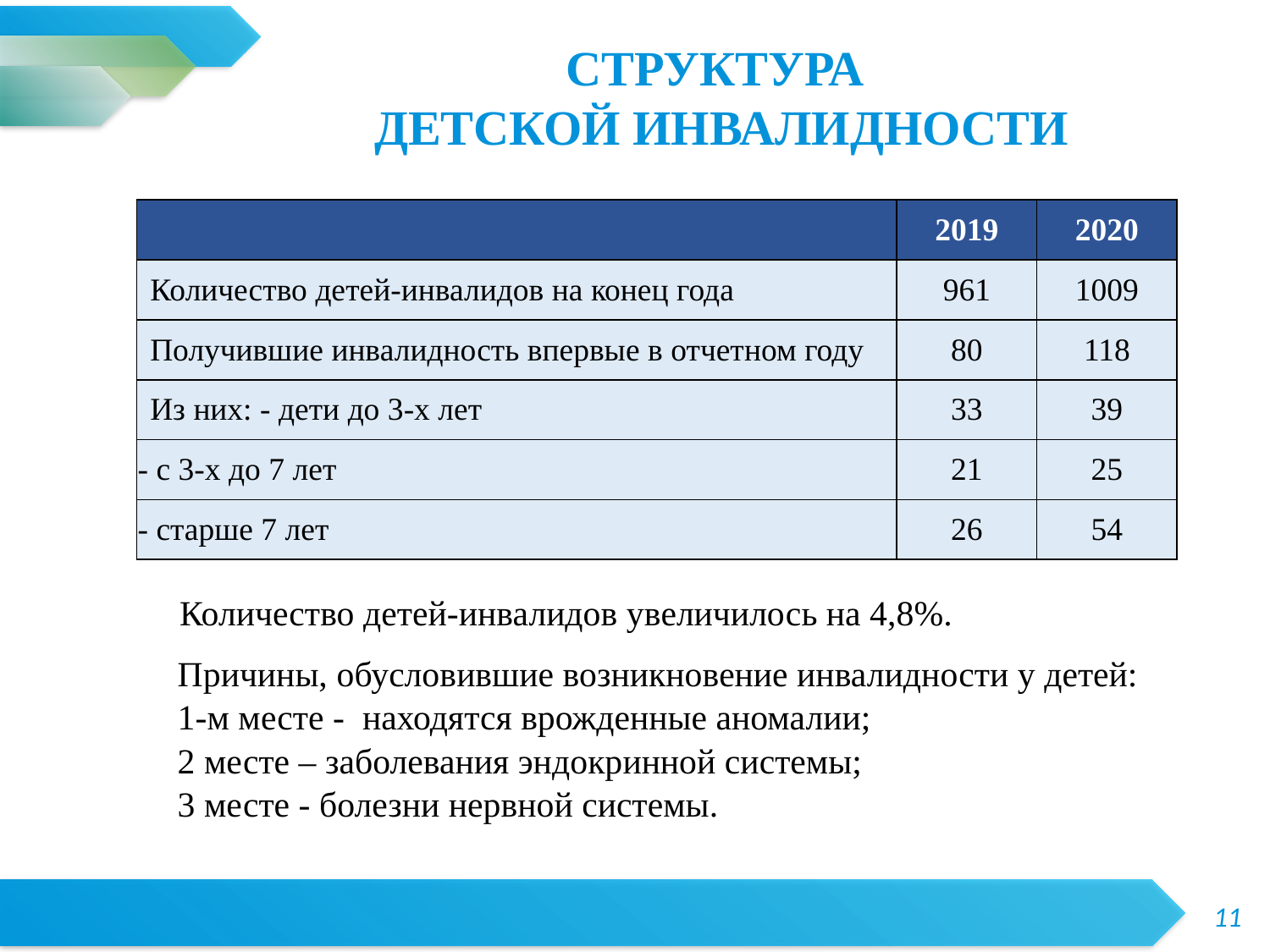

# СТРУКТУРА ДЕТСКОЙ ИНВАЛИДНОСТИ
|  | 2019 | 2020 |
| --- | --- | --- |
| Количество детей-инвалидов на конец года | 961 | 1009 |
| Получившие инвалидность впервые в отчетном году | 80 | 118 |
| Из них: - дети до 3-х лет | 33 | 39 |
| - с 3-х до 7 лет | 21 | 25 |
| - старше 7 лет | 26 | 54 |
Количество детей-инвалидов увеличилось на 4,8%.
Причины, обусловившие возникновение инвалидности у детей:
1-м месте -  находятся врожденные аномалии;
2 месте – заболевания эндокринной системы;
3 месте - болезни нервной системы.
11